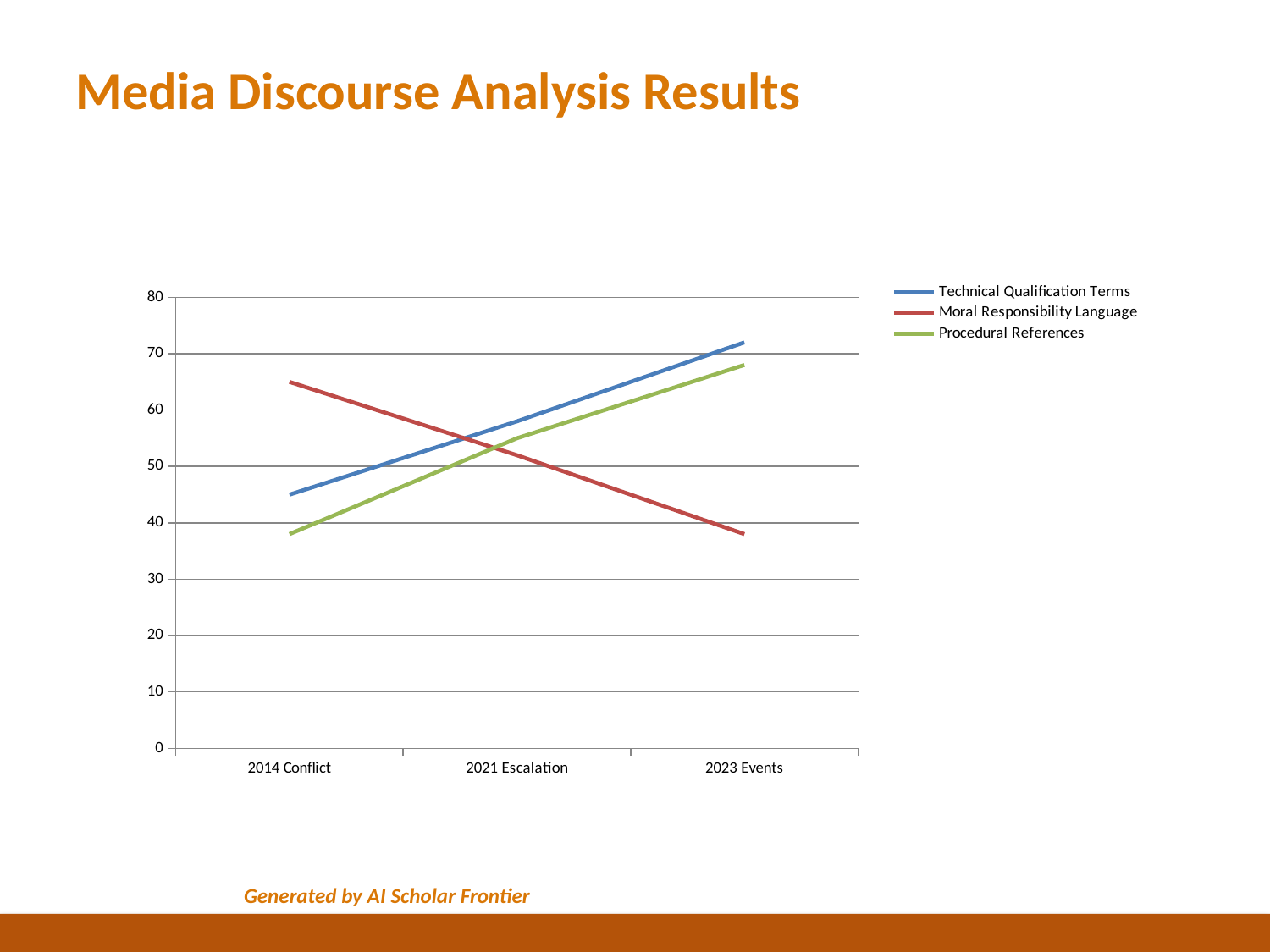

Media Discourse Analysis Results

### Chart

| Category | Technical Qualification Terms | Moral Responsibility Language | Procedural References |
|---|---|---|---|
| 2014 Conflict | 45.0 | 65.0 | 38.0 |
| 2021 Escalation | 58.0 | 52.0 | 55.0 |
| 2023 Events | 72.0 | 38.0 | 68.0 |
Generated by AI Scholar Frontier